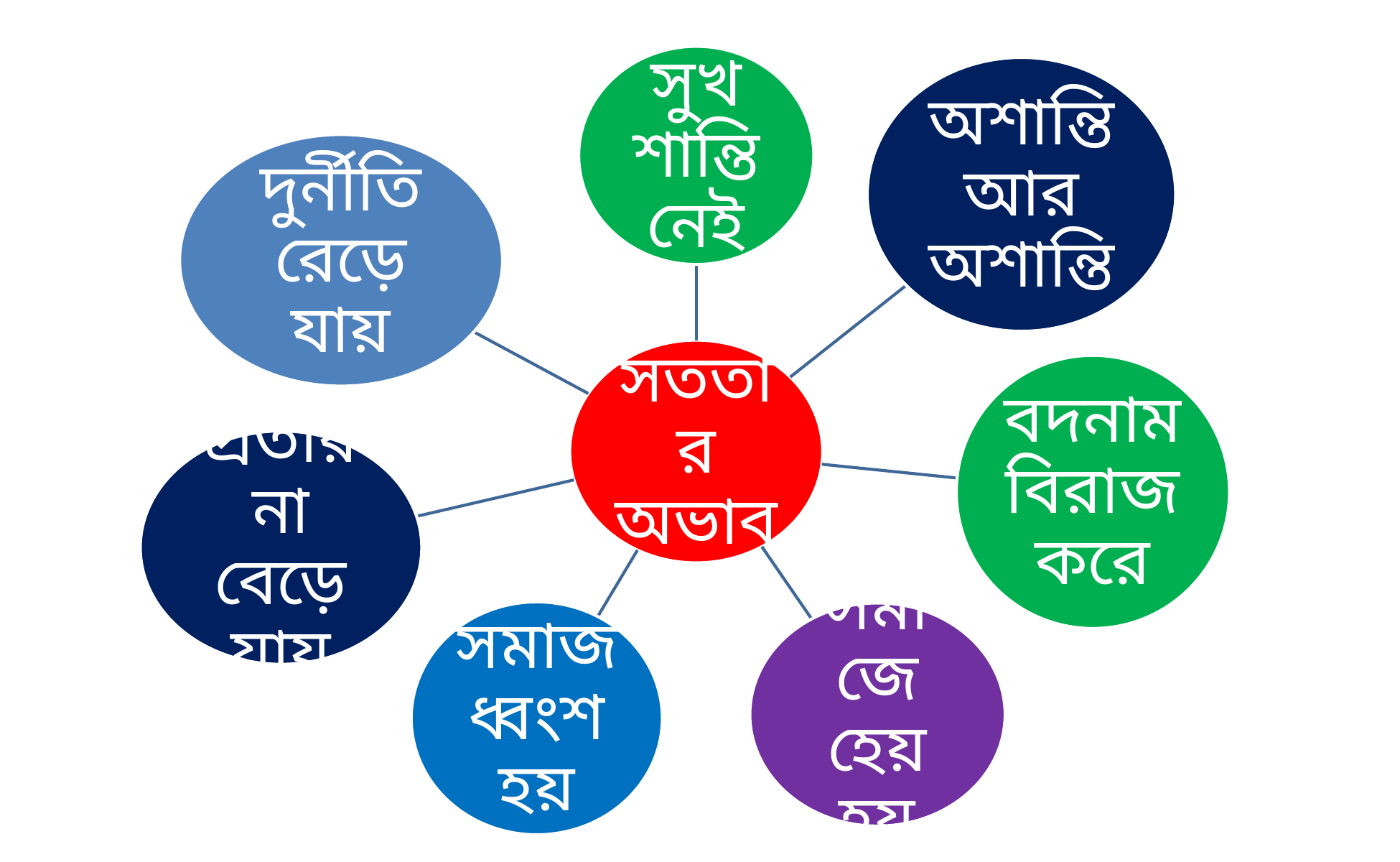

সততার অভাব

সুখ শান্তি নেই

অশান্তি আর অশান্তি

বদনাম বিরাজ করে

সমাজে হেয় হয়

সমাজ ধ্বংশ হয়

প্রতারনা বেড়ে যায়

দুর্নীতি রেড়ে যায়